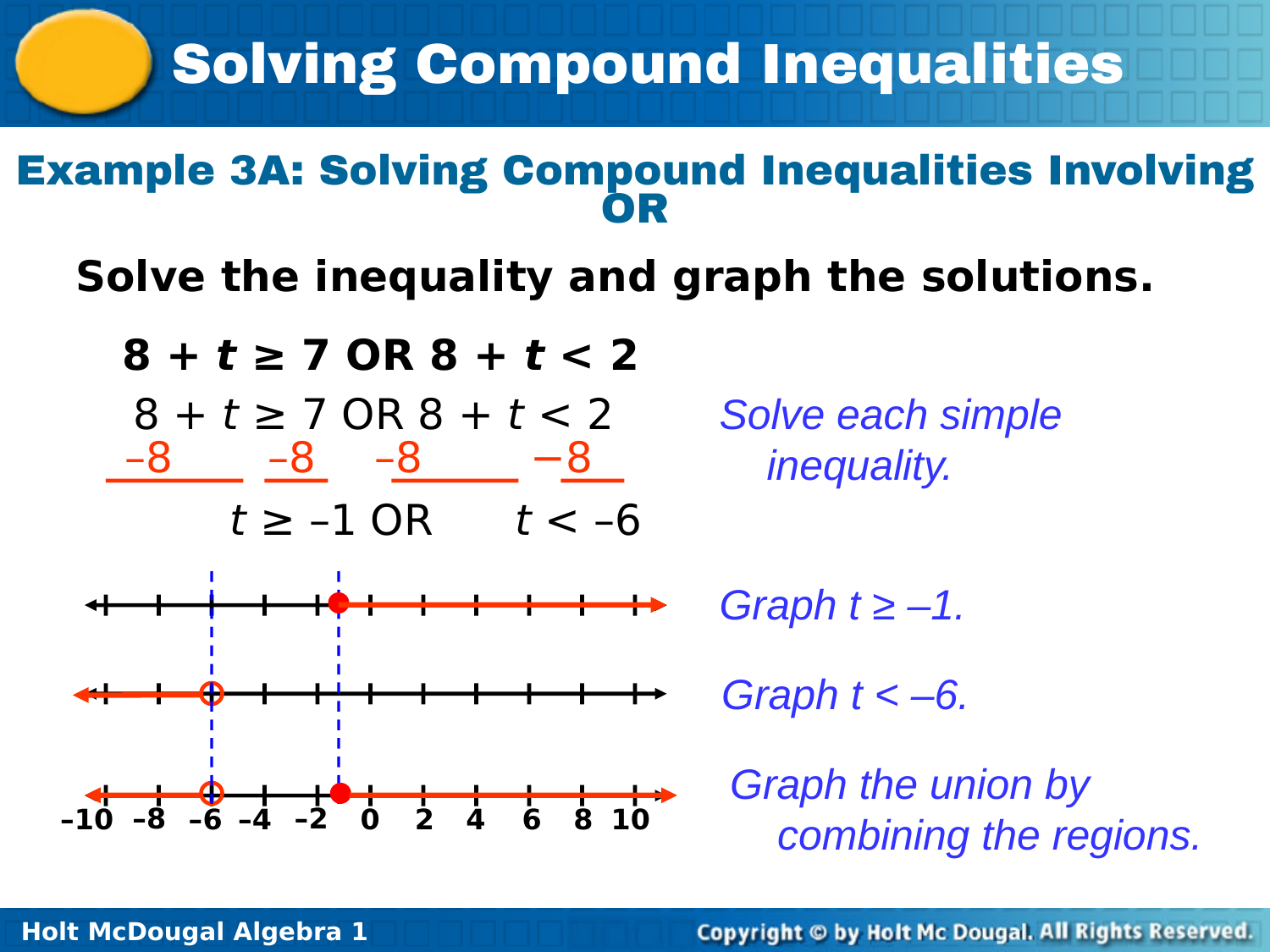

Example 3A: Solving Compound Inequalities Involving OR
Solve the inequality and graph the solutions.
8 + t ≥ 7 OR 8 + t < 2
8 + t ≥ 7 OR 8 + t < 2
Solve each simple inequality.
–8       –8     –8        −8

t ≥ –1 OR      t < –6

Graph t ≥ –1.

Graph t < –6.

Graph the union by combining the regions.

–8
–2

–10

–6
–4
0
2
4
6
8
10